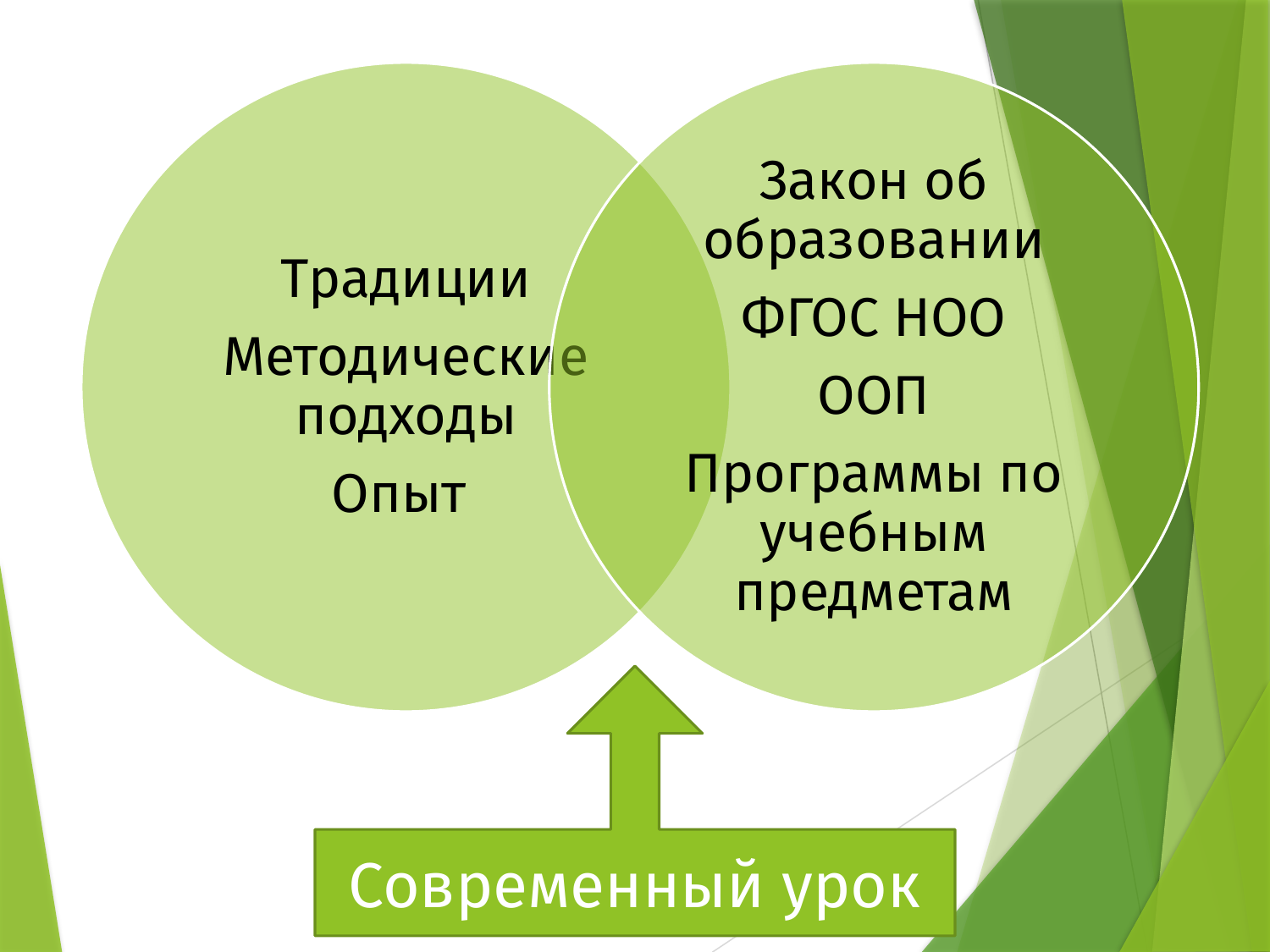

Традиции
Методические подходы
Опыт
Закон об образовании
ФГОС НОО
ООП
Программы по учебным предметам
Современный урок